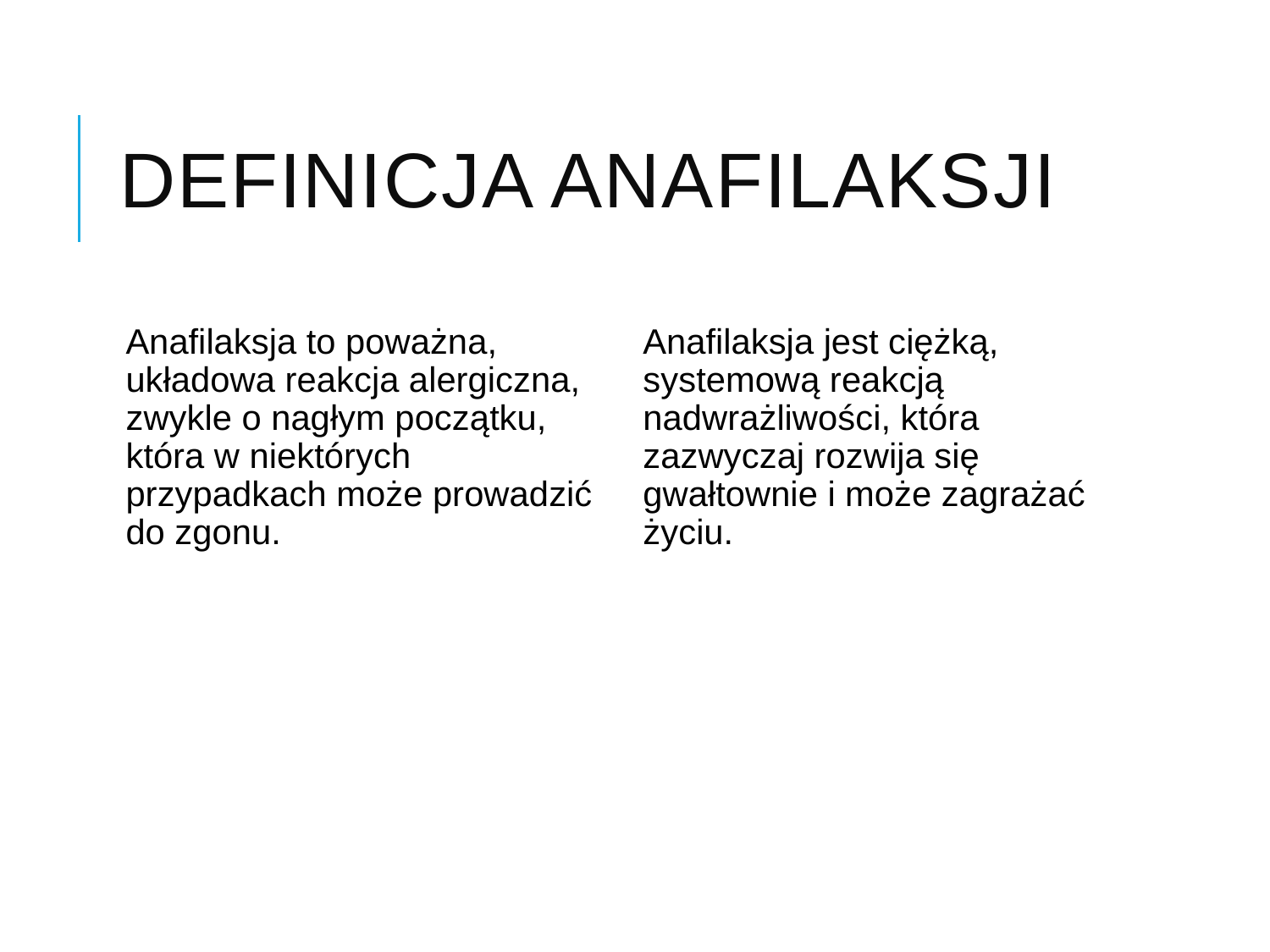

# Definicja anafilaksji
Anafilaksja to poważna, układowa reakcja alergiczna, zwykle o nagłym początku, która w niektórych przypadkach może prowadzić do zgonu.
Anafilaksja jest ciężką, systemową reakcją nadwrażliwości, która zazwyczaj rozwija się gwałtownie i może zagrażać życiu.